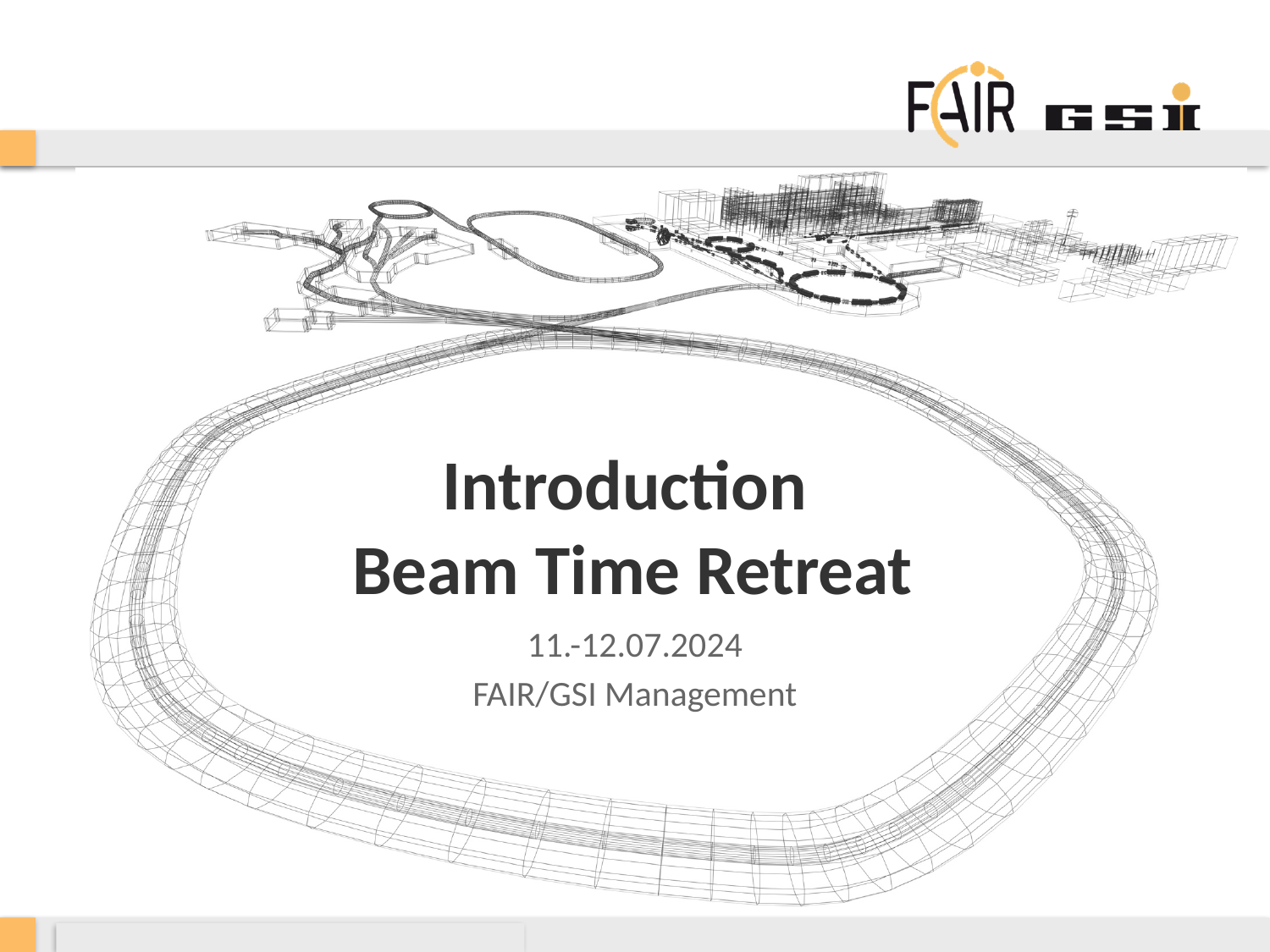

# Introduction Beam Time Retreat
11.-12.07.2024
FAIR/GSI Management